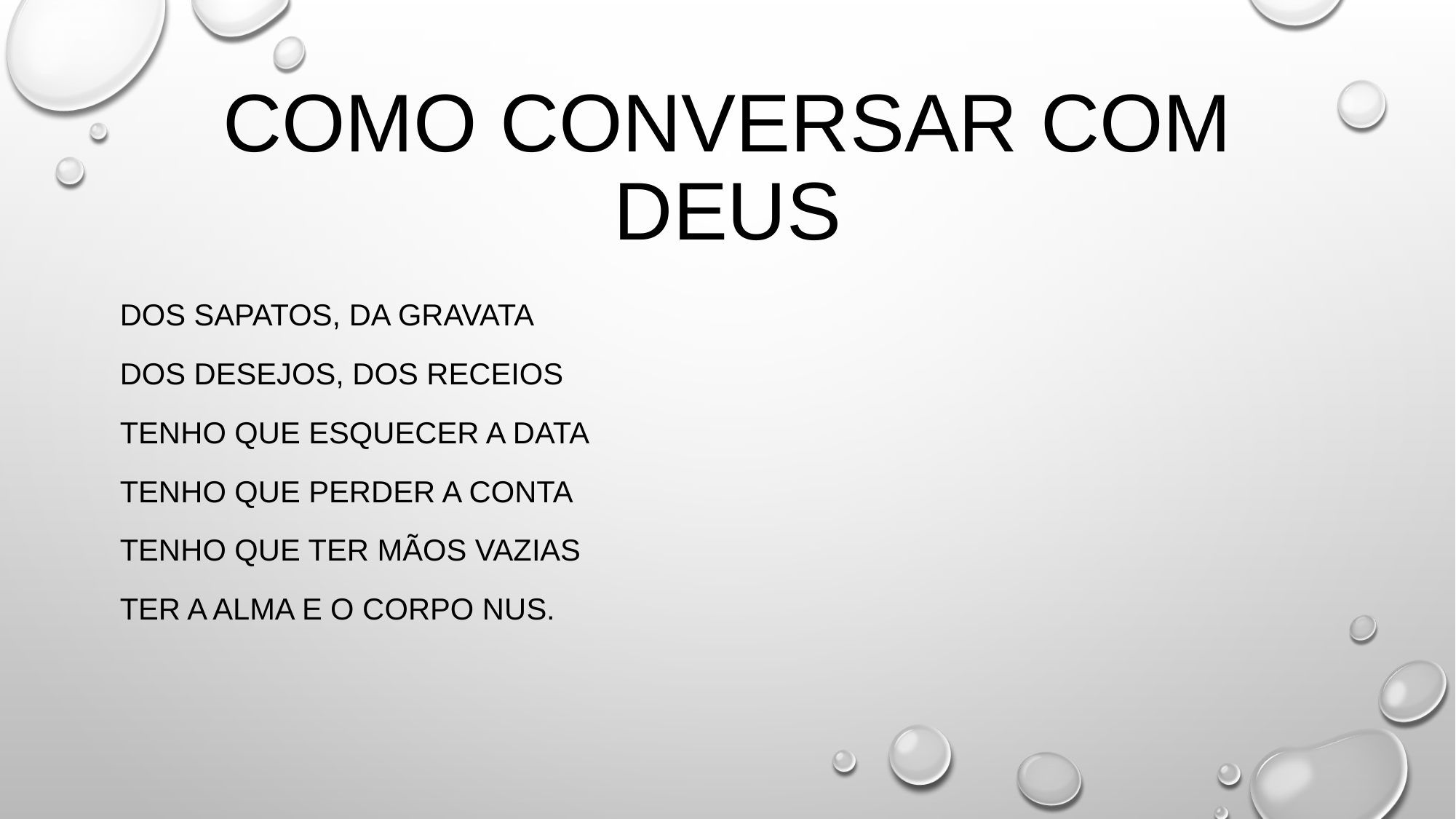

# Como conversar com deus
Dos sapatos, da gravata
Dos desejos, dos receios
Tenho que esquecer a data
Tenho que perder a conta
Tenho que ter mãos vazias
Ter a alma e o corpo nus.